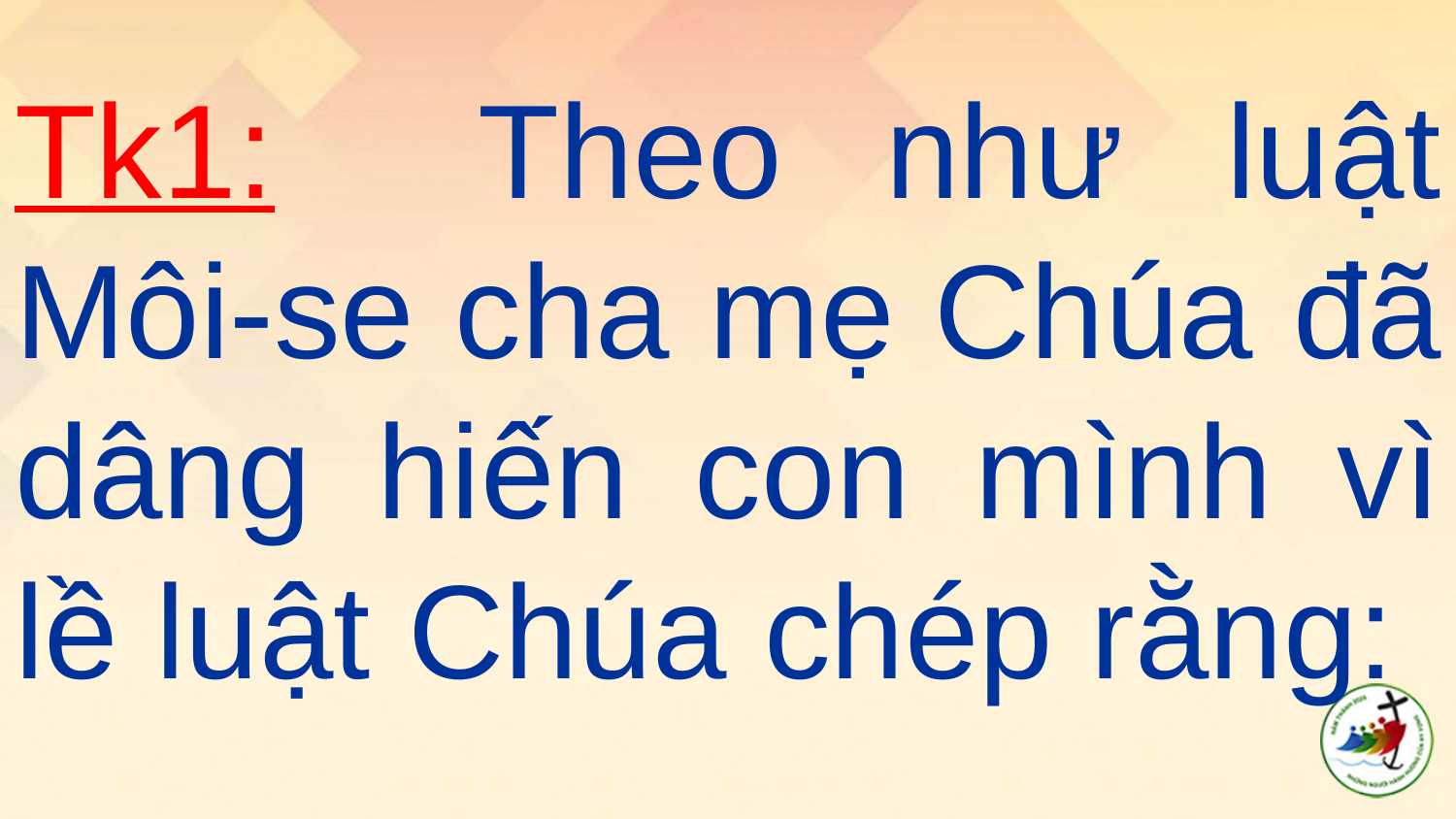

#
Tk1:  Theo như luật Môi-se cha mẹ Chúa đã dâng hiến con mình vì lề luật Chúa chép rằng: